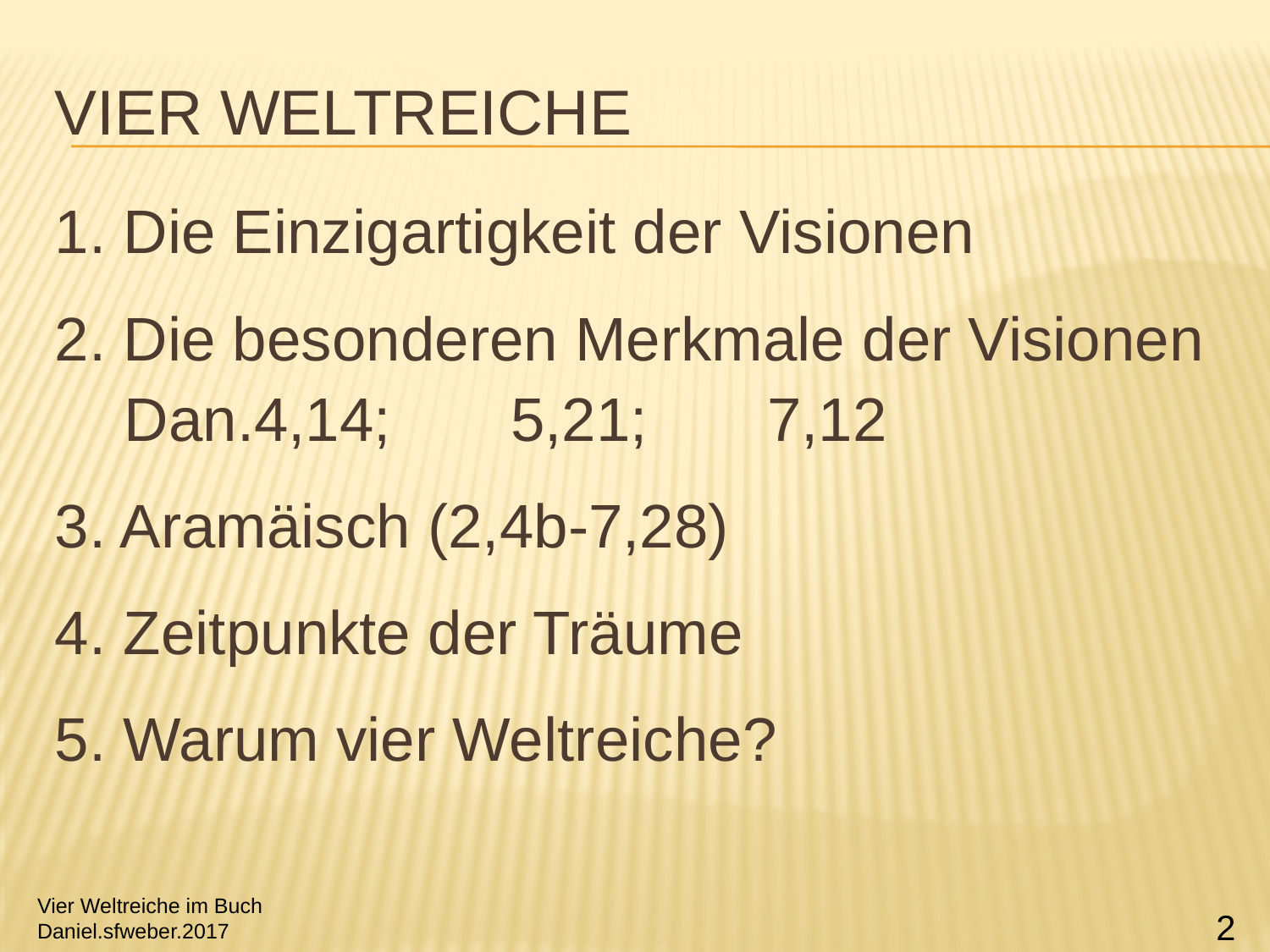

# Vier Weltreiche
1. Die Einzigartigkeit der Visionen
2. Die besonderen Merkmale der Visionen
	Dan.4,14;       5,21;       7,12
3. Aramäisch (2,4b-7,28)
4. Zeitpunkte der Träume
5. Warum vier Weltreiche?

Vier Weltreiche im Buch Daniel.sfweber.2017
2